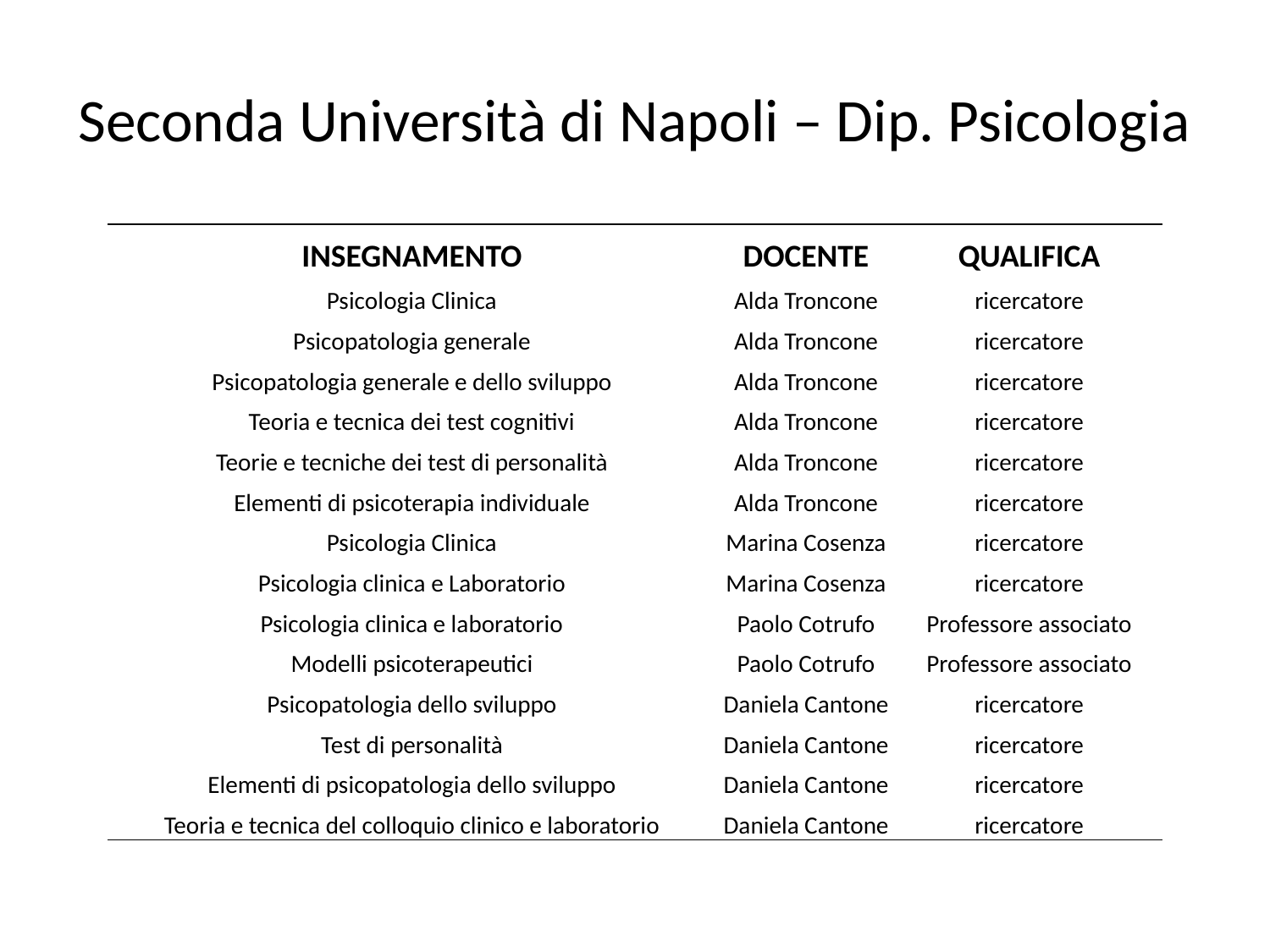

# Seconda Università di Napoli – Dip. Psicologia
| INSEGNAMENTO | DOCENTE | QUALIFICA |
| --- | --- | --- |
| Psicologia Clinica | Alda Troncone | ricercatore |
| Psicopatologia generale | Alda Troncone | ricercatore |
| Psicopatologia generale e dello sviluppo | Alda Troncone | ricercatore |
| Teoria e tecnica dei test cognitivi | Alda Troncone | ricercatore |
| Teorie e tecniche dei test di personalità | Alda Troncone | ricercatore |
| Elementi di psicoterapia individuale | Alda Troncone | ricercatore |
| Psicologia Clinica | Marina Cosenza | ricercatore |
| Psicologia clinica e Laboratorio | Marina Cosenza | ricercatore |
| Psicologia clinica e laboratorio | Paolo Cotrufo | Professore associato |
| Modelli psicoterapeutici | Paolo Cotrufo | Professore associato |
| Psicopatologia dello sviluppo | Daniela Cantone | ricercatore |
| Test di personalità | Daniela Cantone | ricercatore |
| Elementi di psicopatologia dello sviluppo | Daniela Cantone | ricercatore |
| Teoria e tecnica del colloquio clinico e laboratorio | Daniela Cantone | ricercatore |